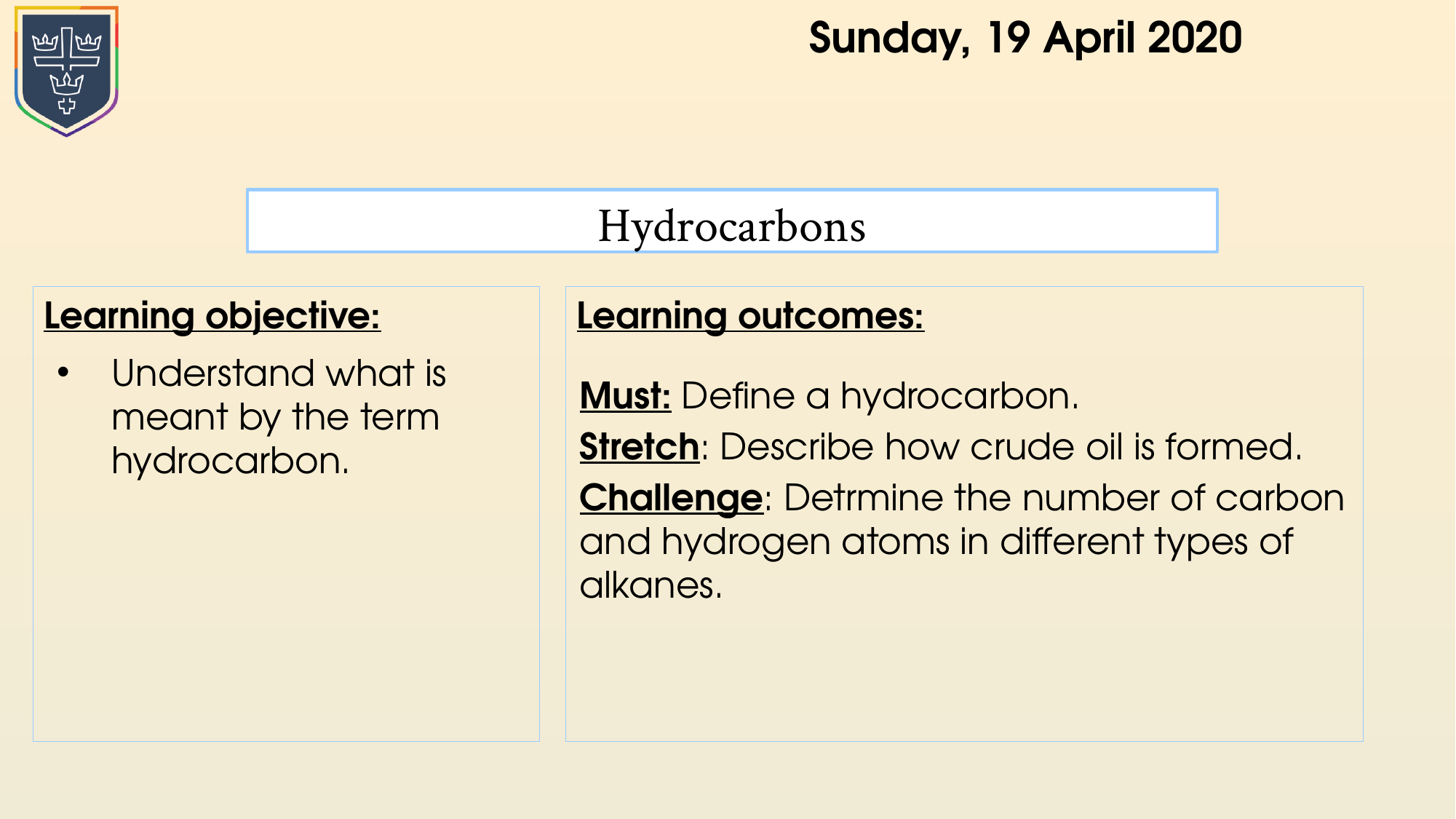

# Hydrocarbons
Understand what is meant by the term hydrocarbon.

Must: Define a hydrocarbon.
Stretch: Describe how crude oil is formed.
Challenge: Detrmine the number of carbon and hydrogen atoms in different types of alkanes.